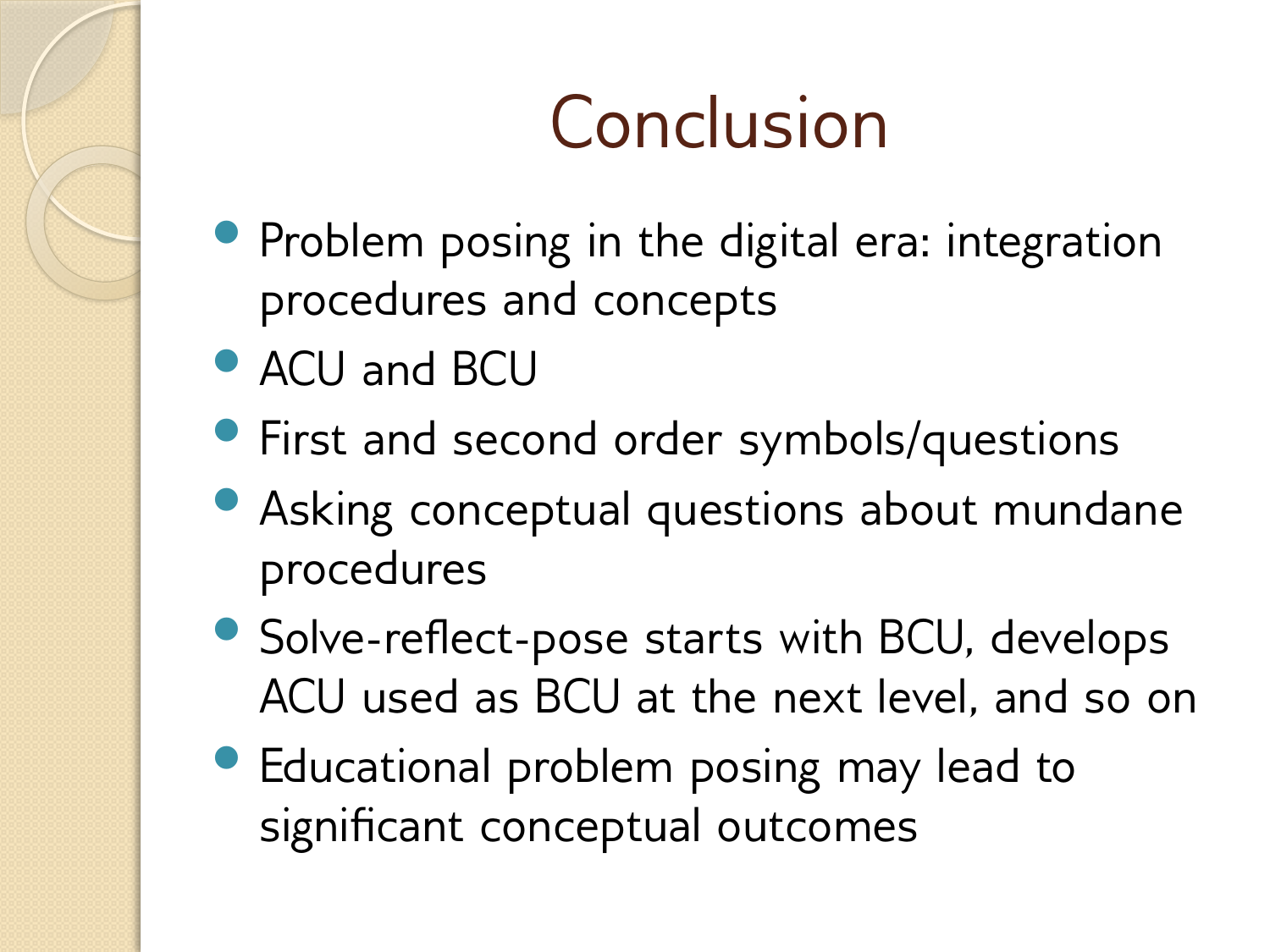

# Conclusion
Problem posing in the digital era: integration procedures and concepts
ACU and BCU
First and second order symbols/questions
Asking conceptual questions about mundane procedures
Solve-reflect-pose starts with BCU, develops ACU used as BCU at the next level, and so on
Educational problem posing may lead to significant conceptual outcomes